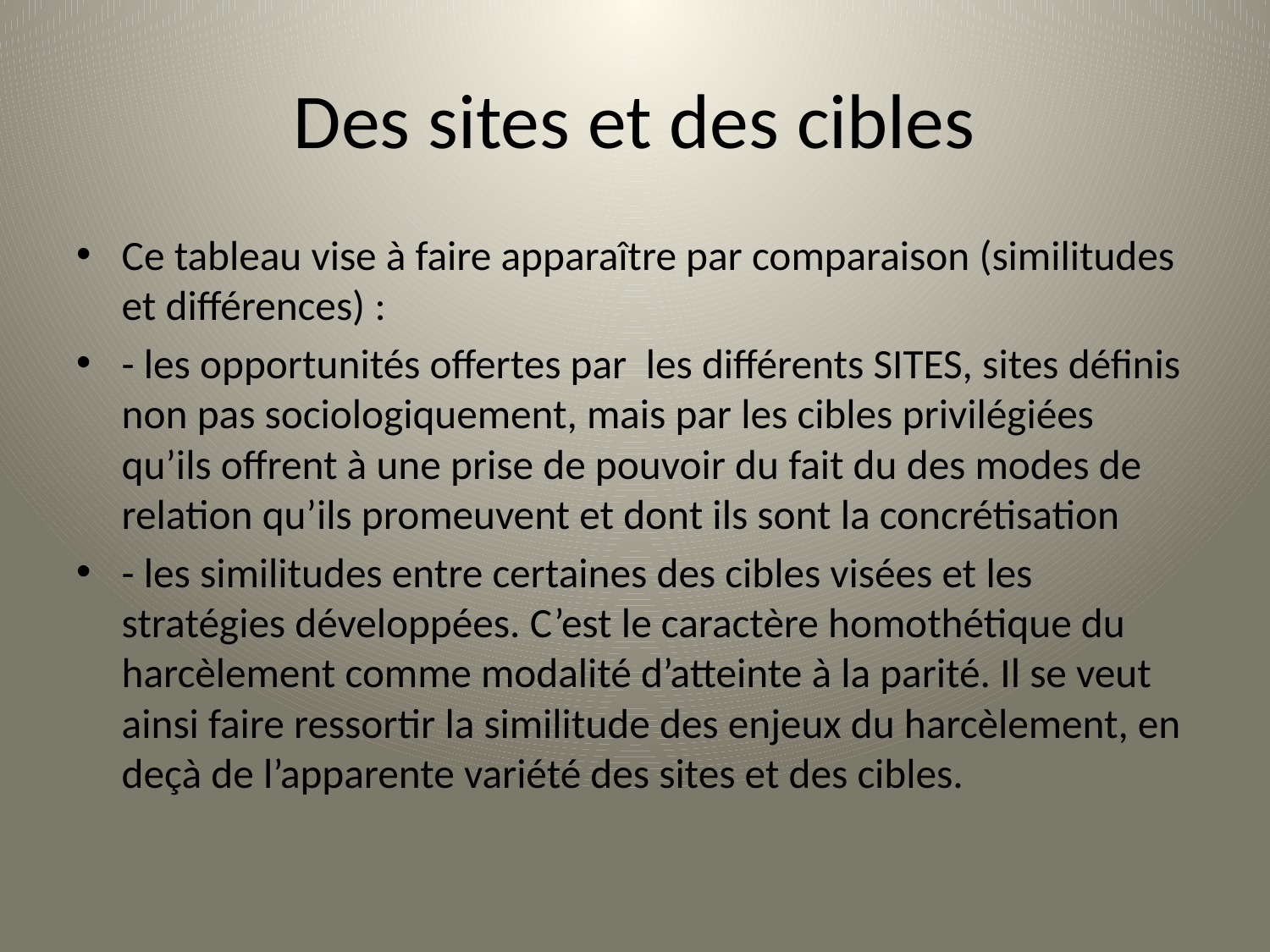

# Des sites et des cibles
Ce tableau vise à faire apparaître par comparaison (similitudes et différences) :
- les opportunités offertes par  les différents SITES, sites définis non pas sociologiquement, mais par les cibles privilégiées qu’ils offrent à une prise de pouvoir du fait du des modes de relation qu’ils promeuvent et dont ils sont la concrétisation
- les similitudes entre certaines des cibles visées et les stratégies développées. C’est le caractère homothétique du harcèlement comme modalité d’atteinte à la parité. Il se veut ainsi faire ressortir la similitude des enjeux du harcèlement, en deçà de l’apparente variété des sites et des cibles.